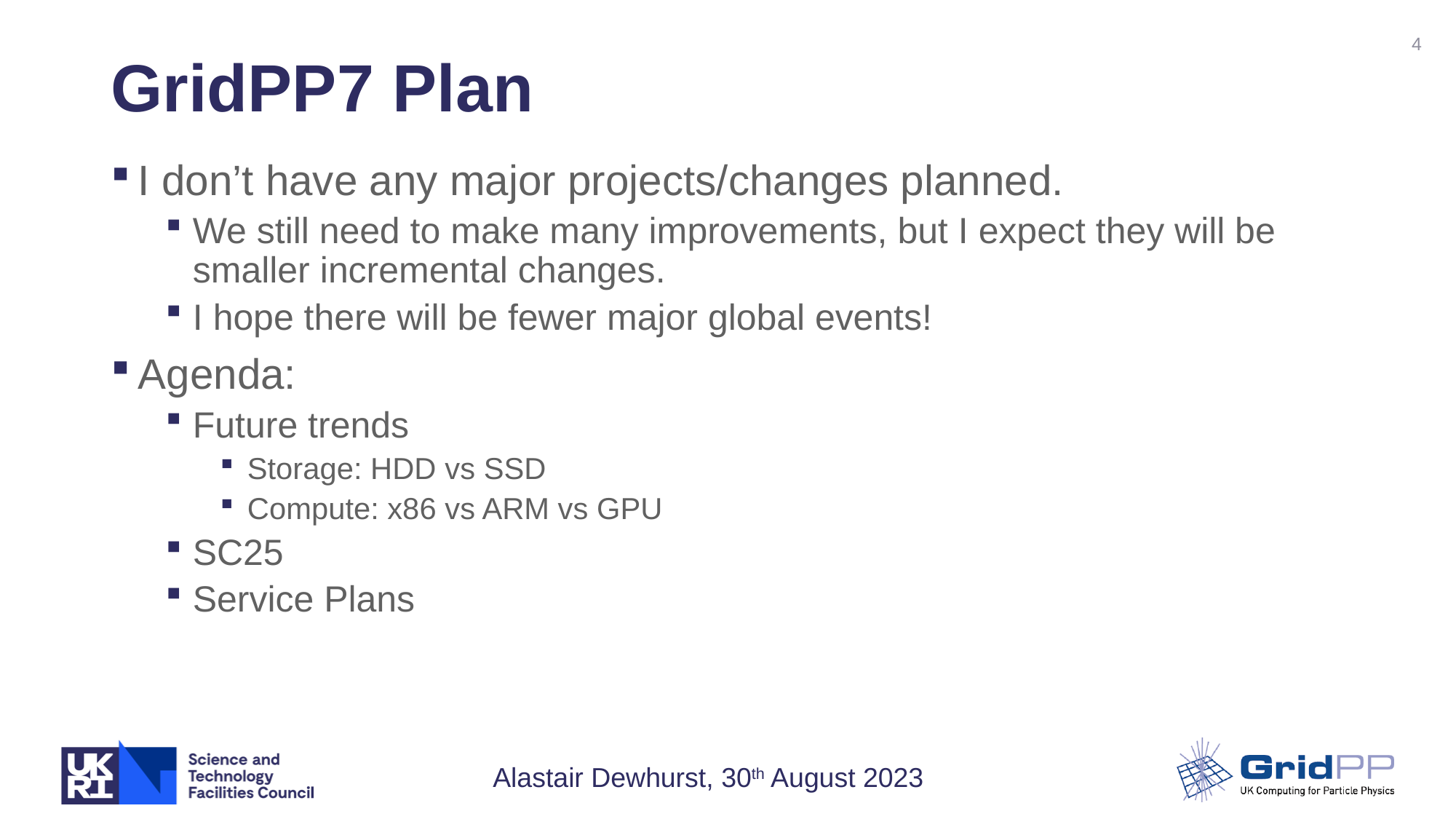

4
# GridPP7 Plan
I don’t have any major projects/changes planned.
We still need to make many improvements, but I expect they will be smaller incremental changes.
I hope there will be fewer major global events!
Agenda:
Future trends
Storage: HDD vs SSD
Compute: x86 vs ARM vs GPU
SC25
Service Plans

Alastair Dewhurst, 30th August 2023